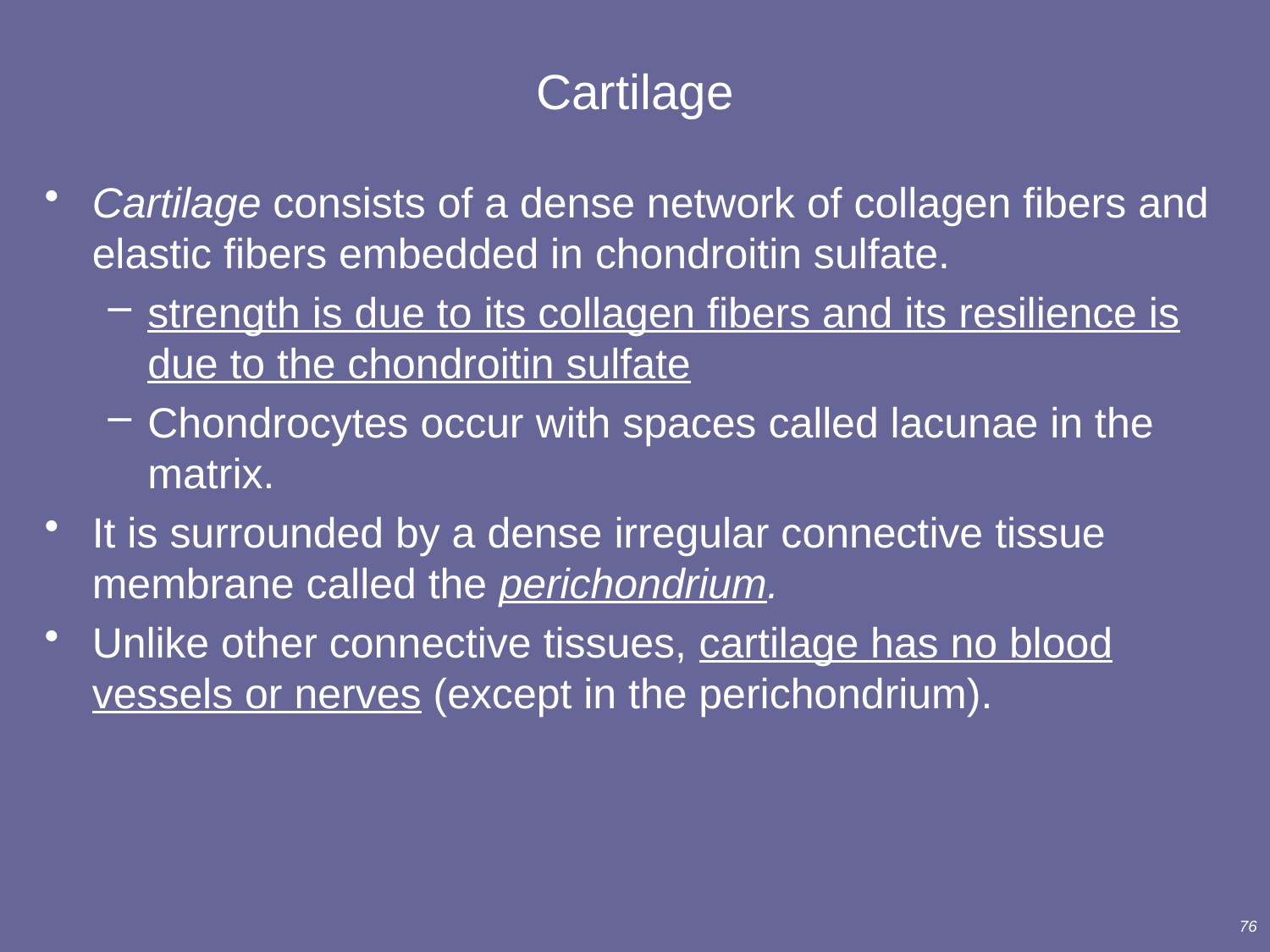

# Cartilage
Cartilage consists of a dense network of collagen fibers and elastic fibers embedded in chondroitin sulfate.
strength is due to its collagen fibers and its resilience is due to the chondroitin sulfate
Chondrocytes occur with spaces called lacunae in the matrix.
It is surrounded by a dense irregular connective tissue membrane called the perichondrium.
Unlike other connective tissues, cartilage has no blood vessels or nerves (except in the perichondrium).
76